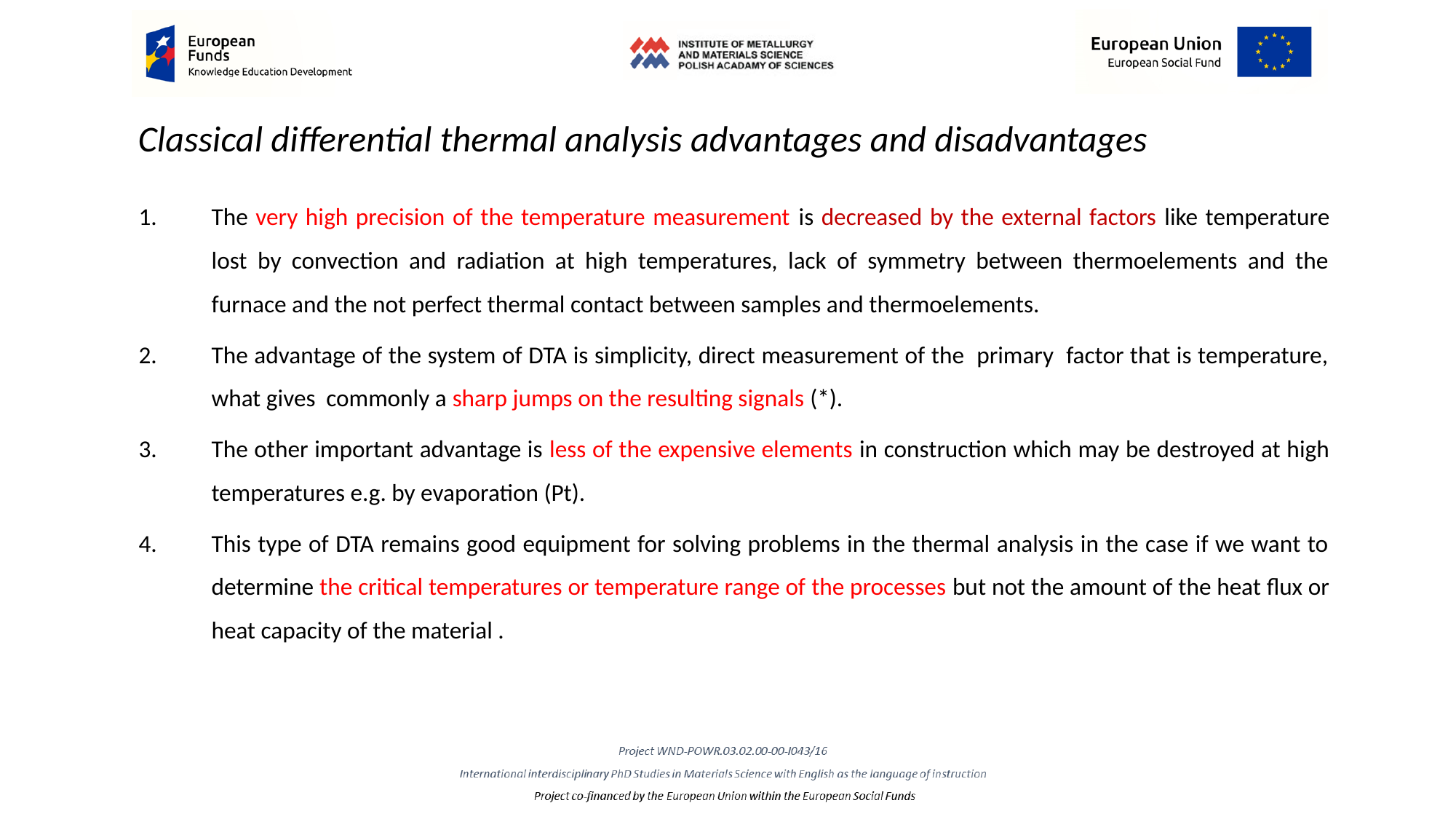

# Classical differential thermal analysis advantages and disadvantages
The very high precision of the temperature measurement is decreased by the external factors like temperature lost by convection and radiation at high temperatures, lack of symmetry between thermoelements and the furnace and the not perfect thermal contact between samples and thermoelements.
The advantage of the system of DTA is simplicity, direct measurement of the  primary  factor that is temperature, what gives  commonly a sharp jumps on the resulting signals (*).
The other important advantage is less of the expensive elements in construction which may be destroyed at high temperatures e.g. by evaporation (Pt).
This type of DTA remains good equipment for solving problems in the thermal analysis in the case if we want to determine the critical temperatures or temperature range of the processes but not the amount of the heat flux or heat capacity of the material .